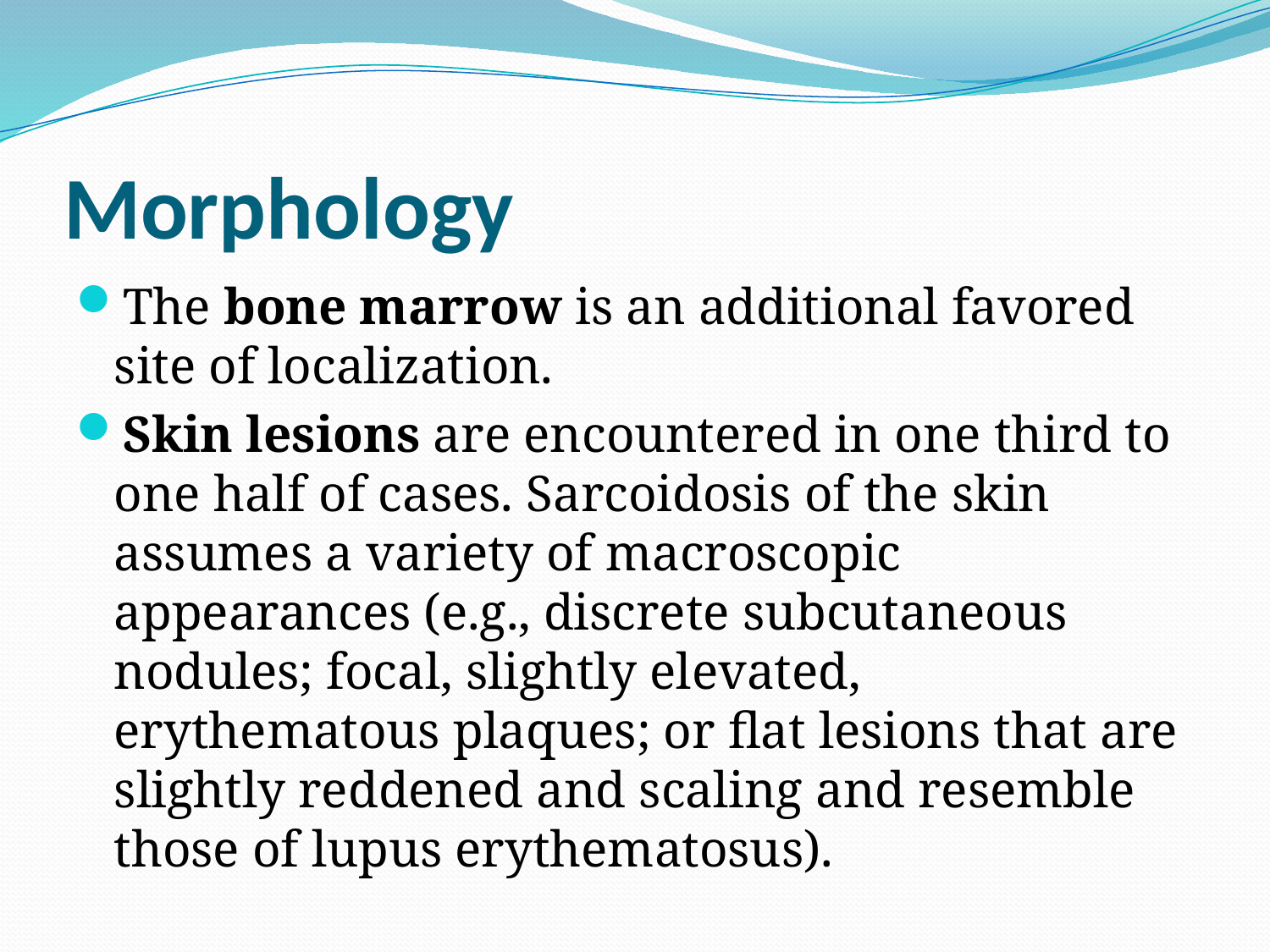

# Morphology
The bone marrow is an additional favored site of localization.
Skin lesions are encountered in one third to one half of cases. Sarcoidosis of the skin assumes a variety of macroscopic appearances (e.g., discrete subcutaneous nodules; focal, slightly elevated, erythematous plaques; or flat lesions that are slightly reddened and scaling and resemble those of lupus erythematosus).